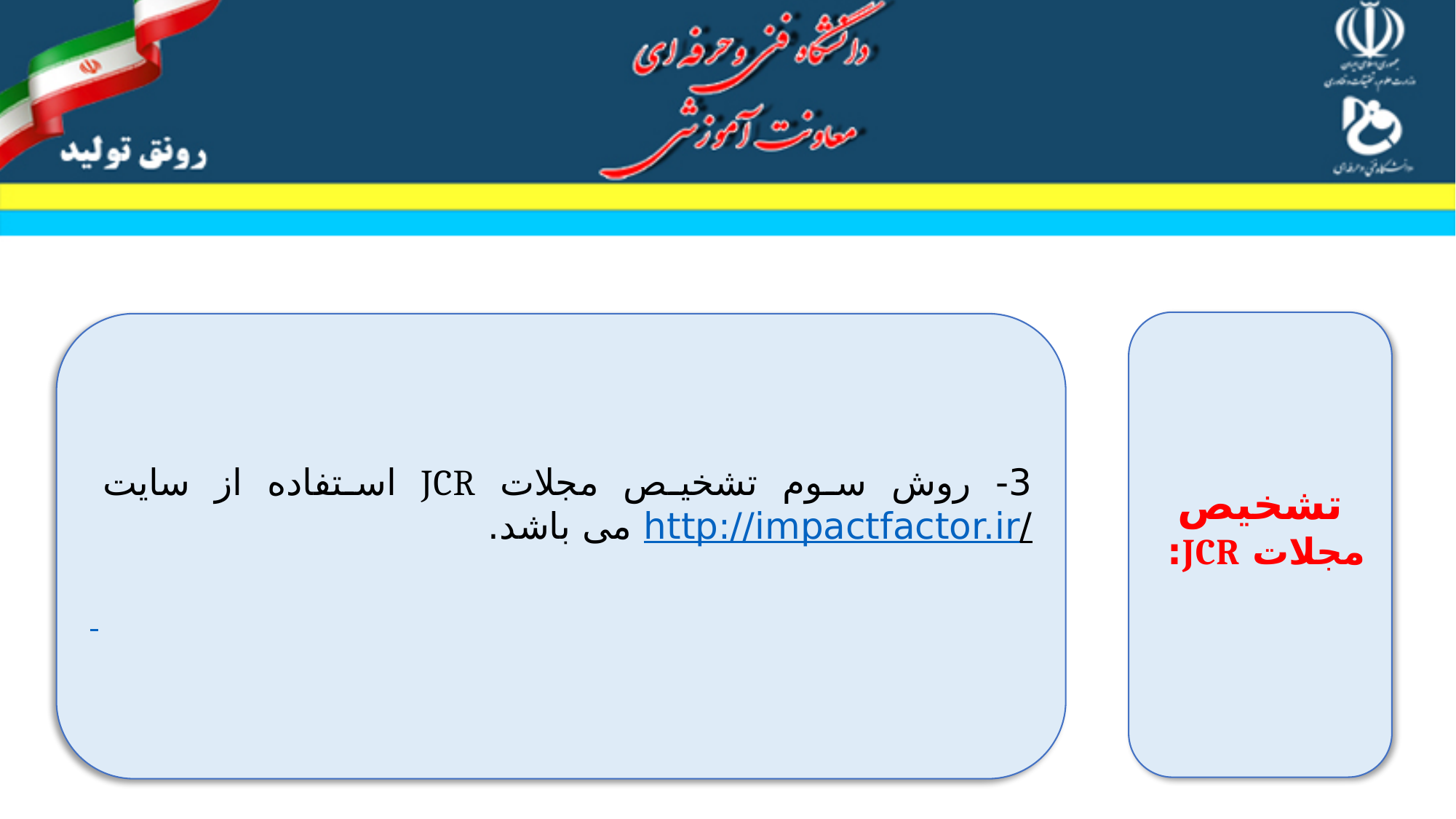

تشخیص مجلات JCR:

3- روش سوم تشخیص مجلات JCR استفاده از سایت http://impactfactor.ir/ می باشد.